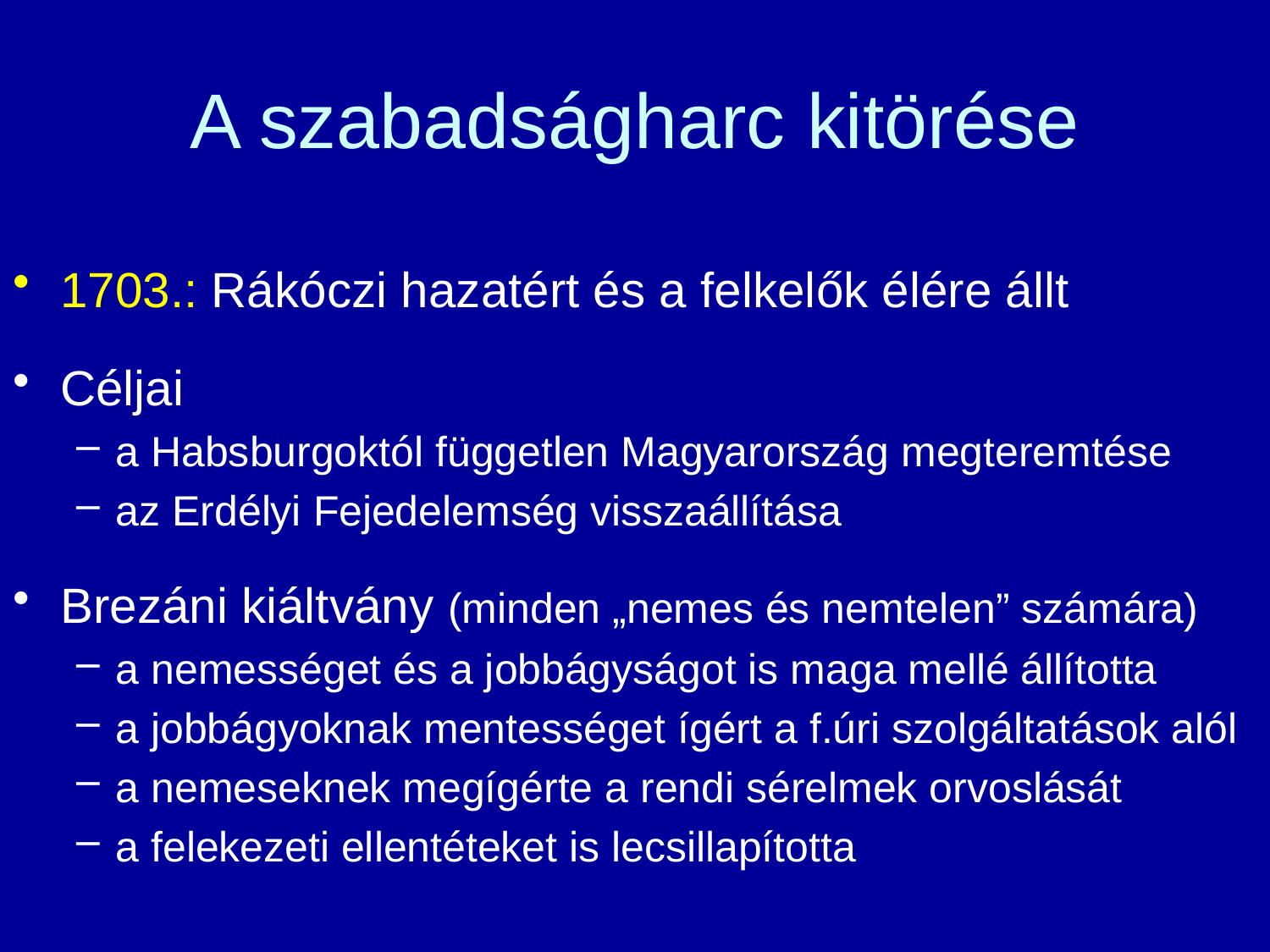

# A szabadságharc kitörése
1703.: Rákóczi hazatért és a felkelők élére állt
Céljai
a Habsburgoktól független Magyarország megteremtése
az Erdélyi Fejedelemség visszaállítása
Brezáni kiáltvány (minden „nemes és nemtelen” számára)
a nemességet és a jobbágyságot is maga mellé állította
a jobbágyoknak mentességet ígért a f.úri szolgáltatások alól
a nemeseknek megígérte a rendi sérelmek orvoslását
a felekezeti ellentéteket is lecsillapította